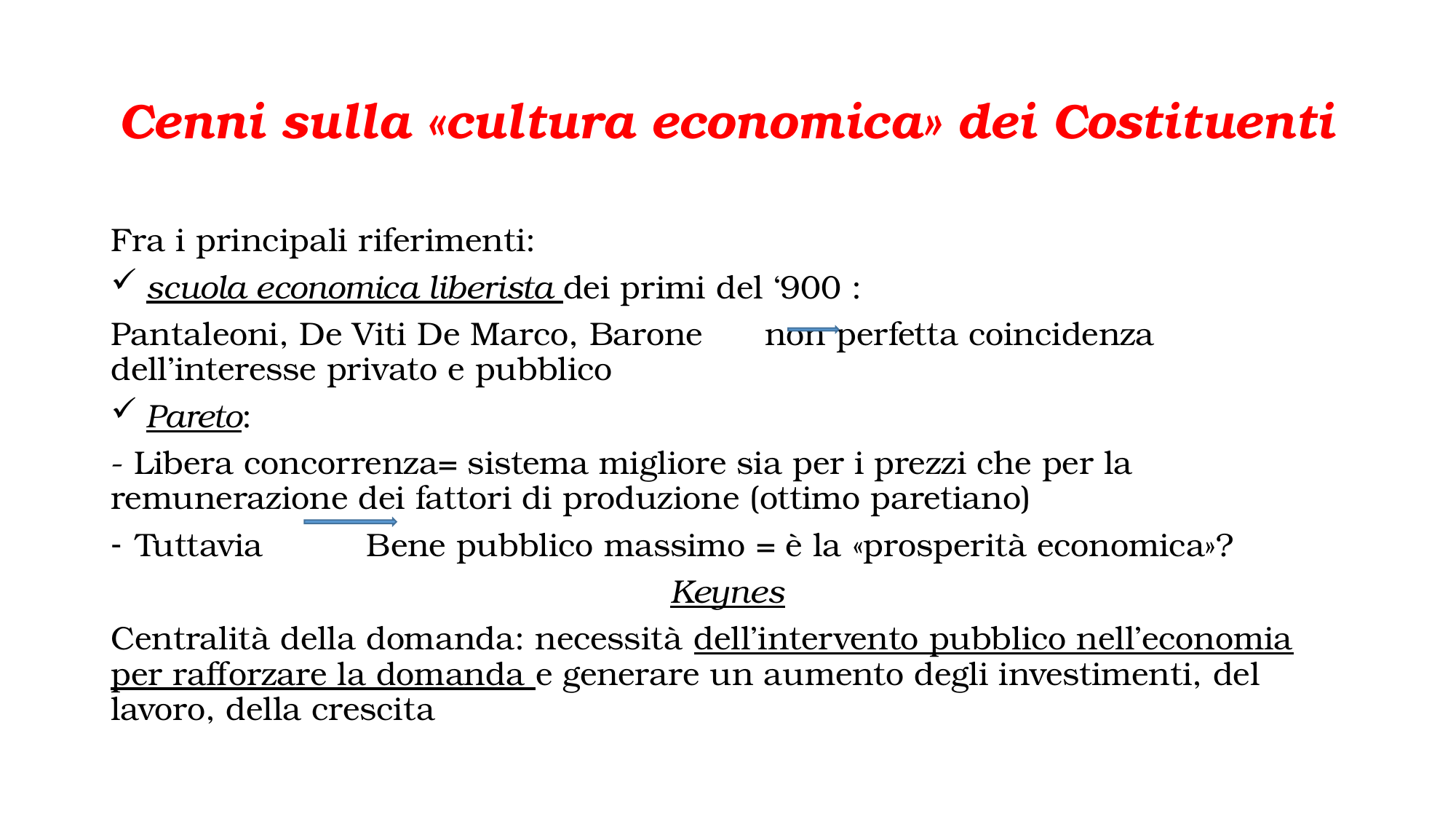

# Cenni sulla «cultura economica» dei Costituenti
Fra i principali riferimenti:
 scuola economica liberista dei primi del ‘900 :
Pantaleoni, De Viti De Marco, Barone      non perfetta coincidenza dell’interesse privato e pubblico
 Pareto:
- Libera concorrenza= sistema migliore sia per i prezzi che per la remunerazione dei fattori di produzione (ottimo paretiano)
Tuttavia          Bene pubblico massimo = è la «prosperità economica»?
Keynes
Centralità della domanda: necessità dell’intervento pubblico nell’economia per rafforzare la domanda e generare un aumento degli investimenti, del lavoro, della crescita